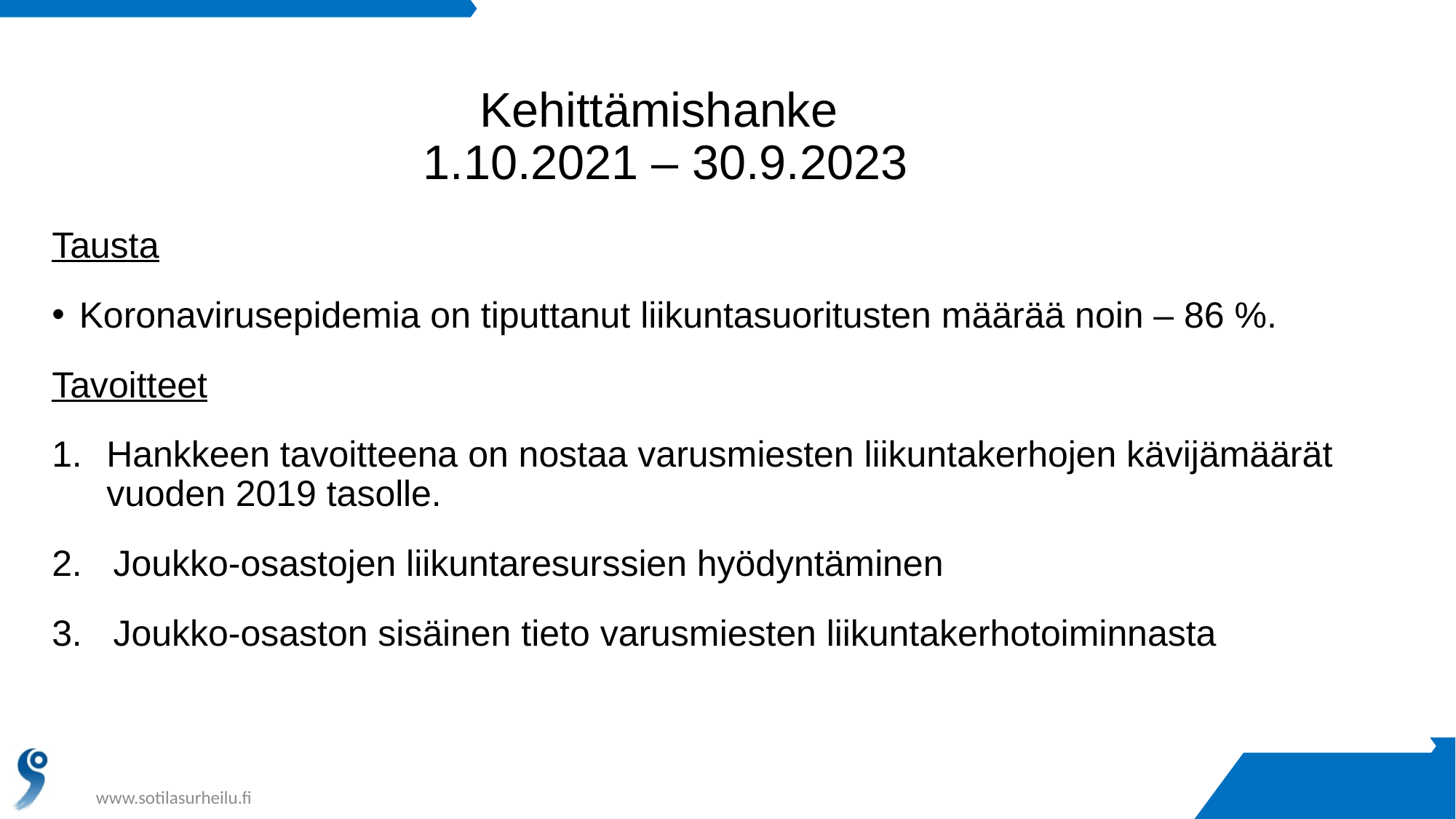

# Kehittämishanke 1.10.2021 – 30.9.2023
Tausta
Koronavirusepidemia on tiputtanut liikuntasuoritusten määrää noin – 86 %.
Tavoitteet
Hankkeen tavoitteena on nostaa varusmiesten liikuntakerhojen kävijämäärät vuoden 2019 tasolle.
Joukko-osastojen liikuntaresurssien hyödyntäminen
Joukko-osaston sisäinen tieto varusmiesten liikuntakerhotoiminnasta